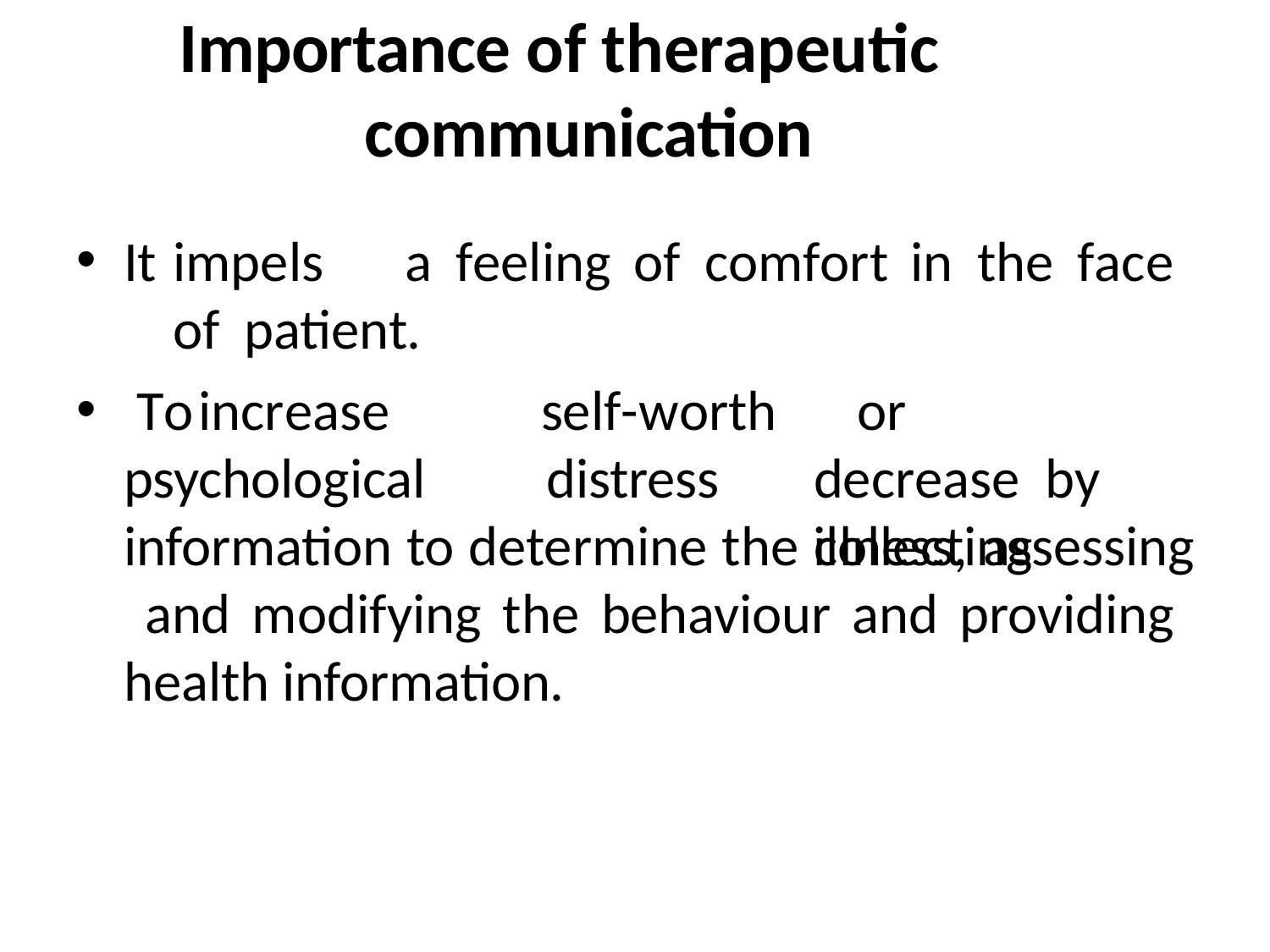

# Importance of therapeutic  communication
It	impels	a	feeling	of	comfort	in	the	face	of  patient.
To	increase
self-worth  distress
or		decrease  by	collecting
psychological
information to determine the illness, assessing  and modifying the behaviour and providing  health information.